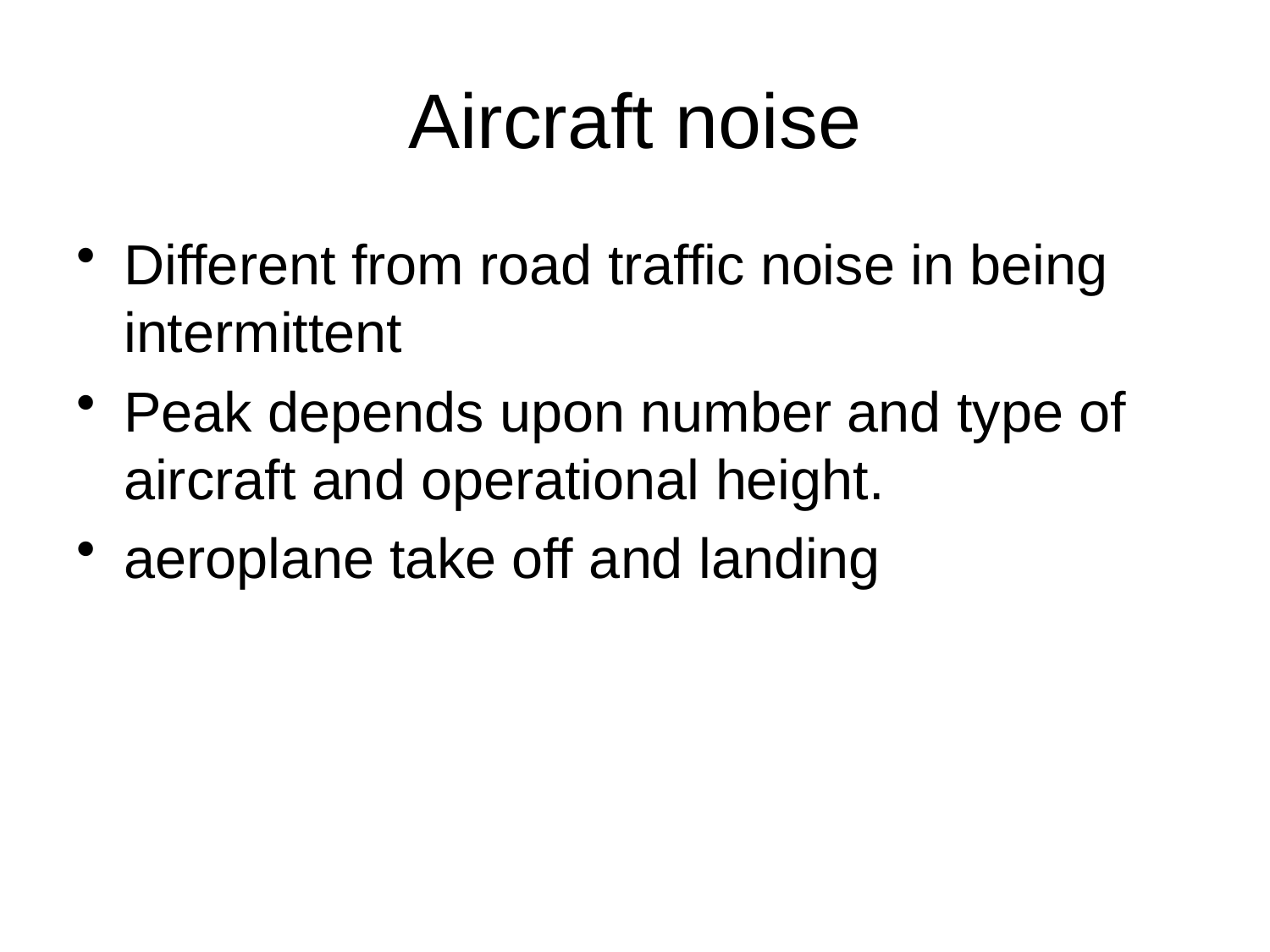

# Aircraft noise
Different from road traffic noise in being intermittent
Peak depends upon number and type of aircraft and operational height.
aeroplane take off and landing